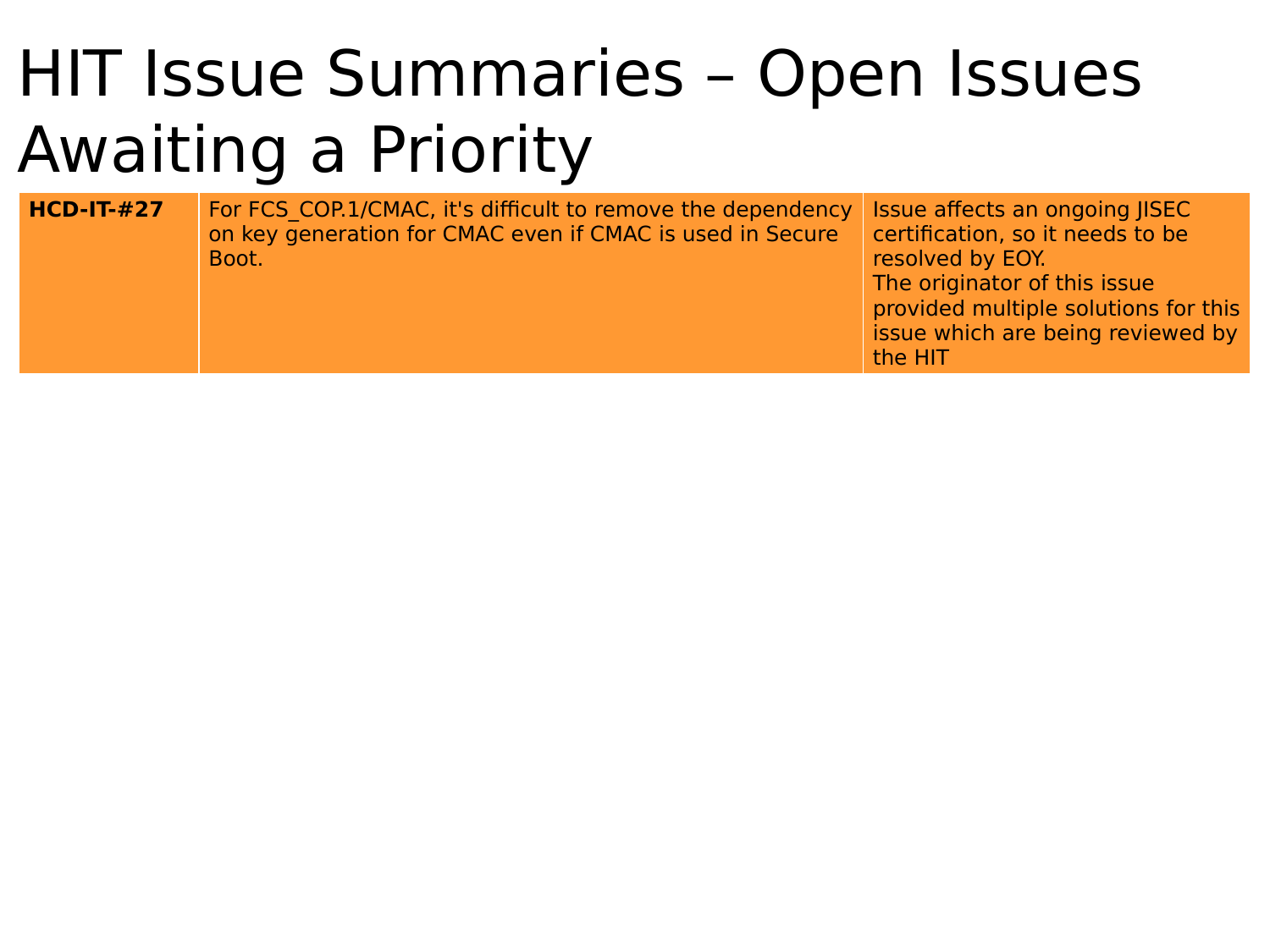

HIT Issue Summaries – Open Issues Awaiting a Priority
| HCD-IT-#27 | For FCS\_COP.1/CMAC, it's difficult to remove the dependency on key generation for CMAC even if CMAC is used in Secure Boot. | Issue affects an ongoing JISEC certification, so it needs to be resolved by EOY. The originator of this issue provided multiple solutions for this issue which are being reviewed by the HIT |
| --- | --- | --- |
19